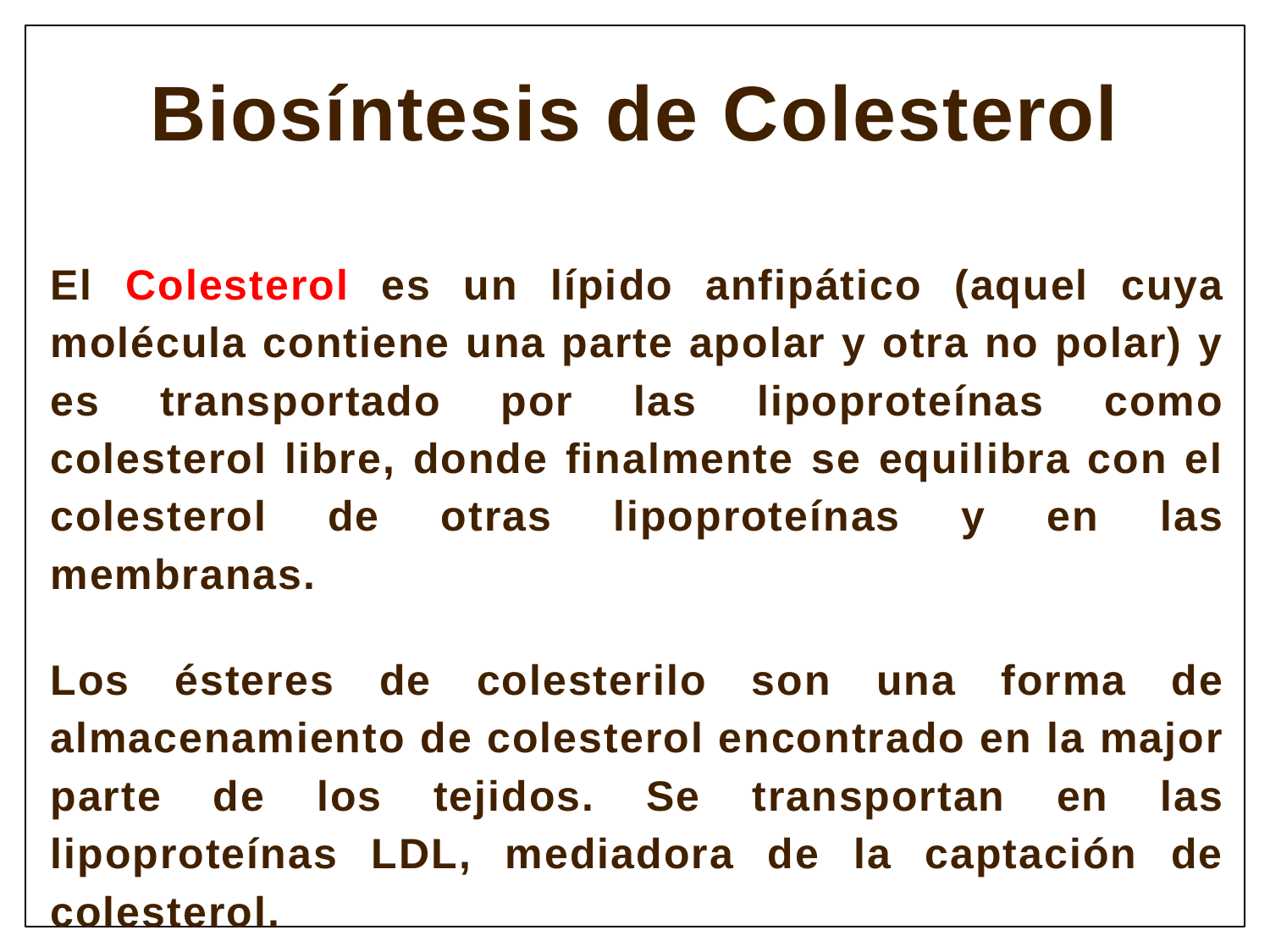

Biosíntesis de Colesterol
El Colesterol es un lípido anfipático (aquel cuya molécula contiene una parte apolar y otra no polar) y es transportado por las lipoproteínas como colesterol libre, donde finalmente se equilibra con el colesterol de otras lipoproteínas y en las membranas.

Los ésteres de colesterilo son una forma de almacenamiento de colesterol encontrado en la major parte de los tejidos. Se transportan en las lipoproteínas LDL, mediadora de la captación de colesterol.